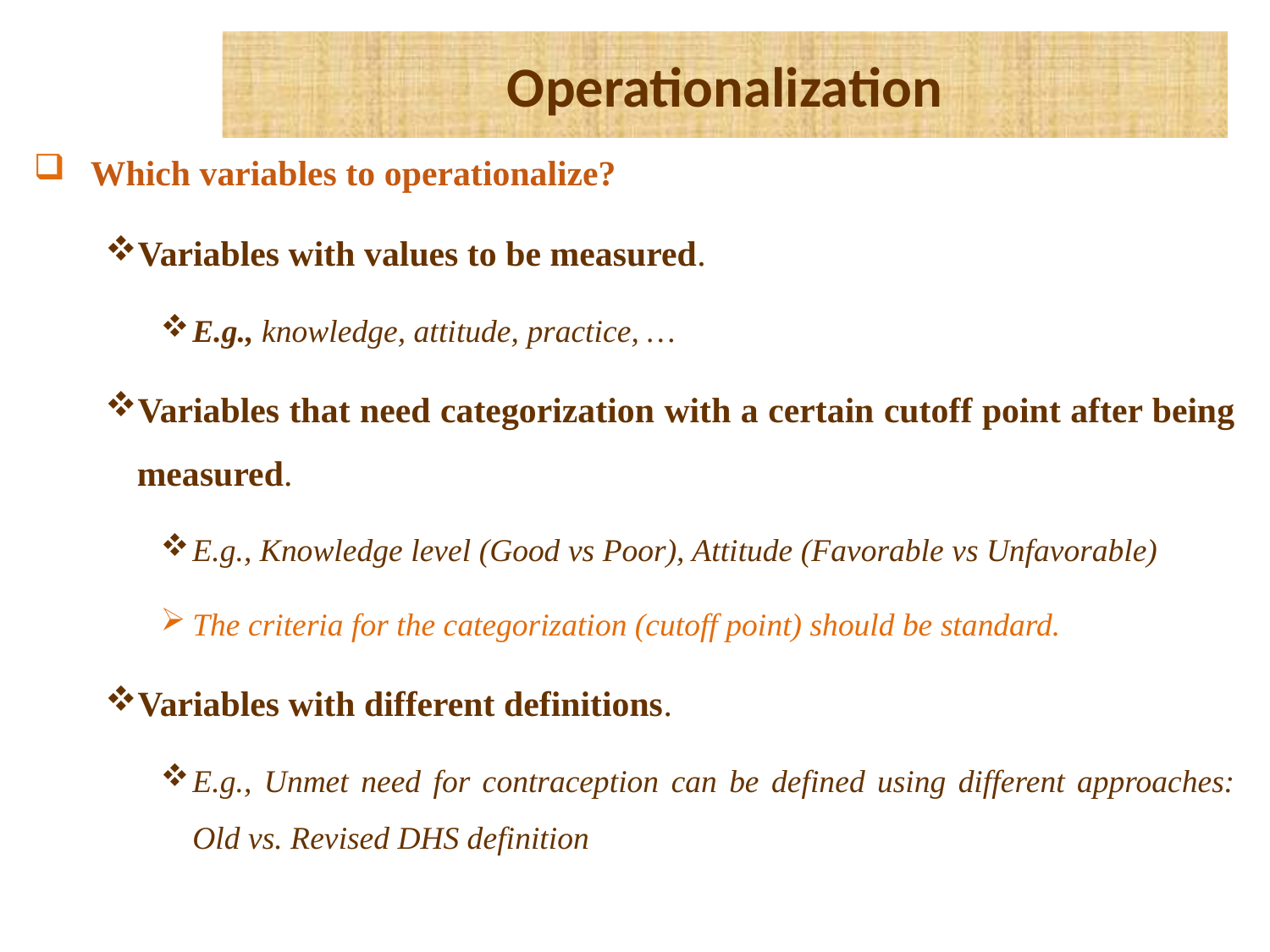

# Operationalization
 Which variables to operationalize?
Variables with values to be measured.
E.g., knowledge, attitude, practice, …
Variables that need categorization with a certain cutoff point after being measured.
E.g., Knowledge level (Good vs Poor), Attitude (Favorable vs Unfavorable)
The criteria for the categorization (cutoff point) should be standard.
Variables with different definitions.
E.g., Unmet need for contraception can be defined using different approaches: Old vs. Revised DHS definition